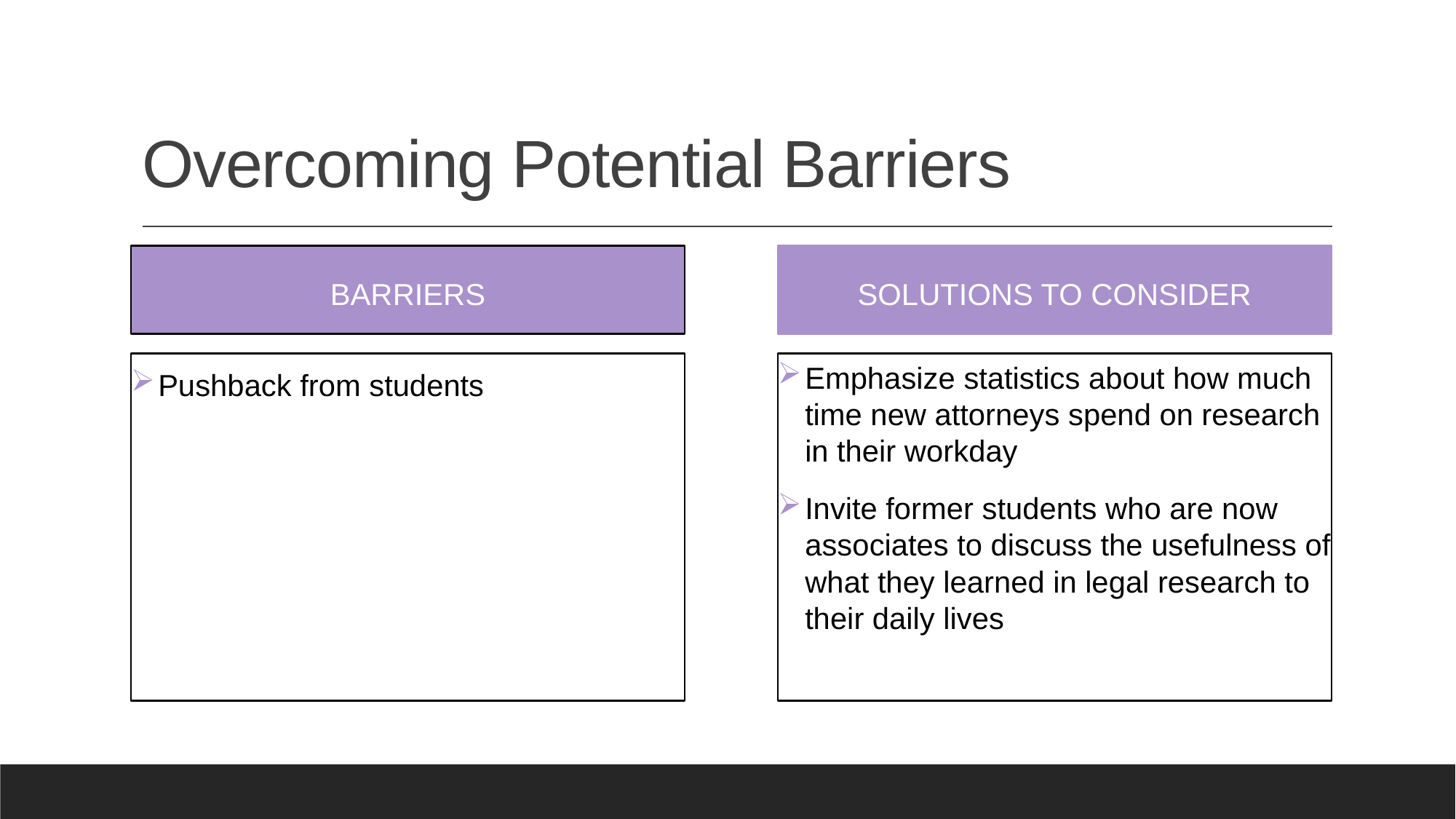

# Overcoming Potential Barriers
Barriers
Solutions to consider
Emphasize statistics about how much time new attorneys spend on research in their workday
Invite former students who are now associates to discuss the usefulness of what they learned in legal research to their daily lives
Pushback from students